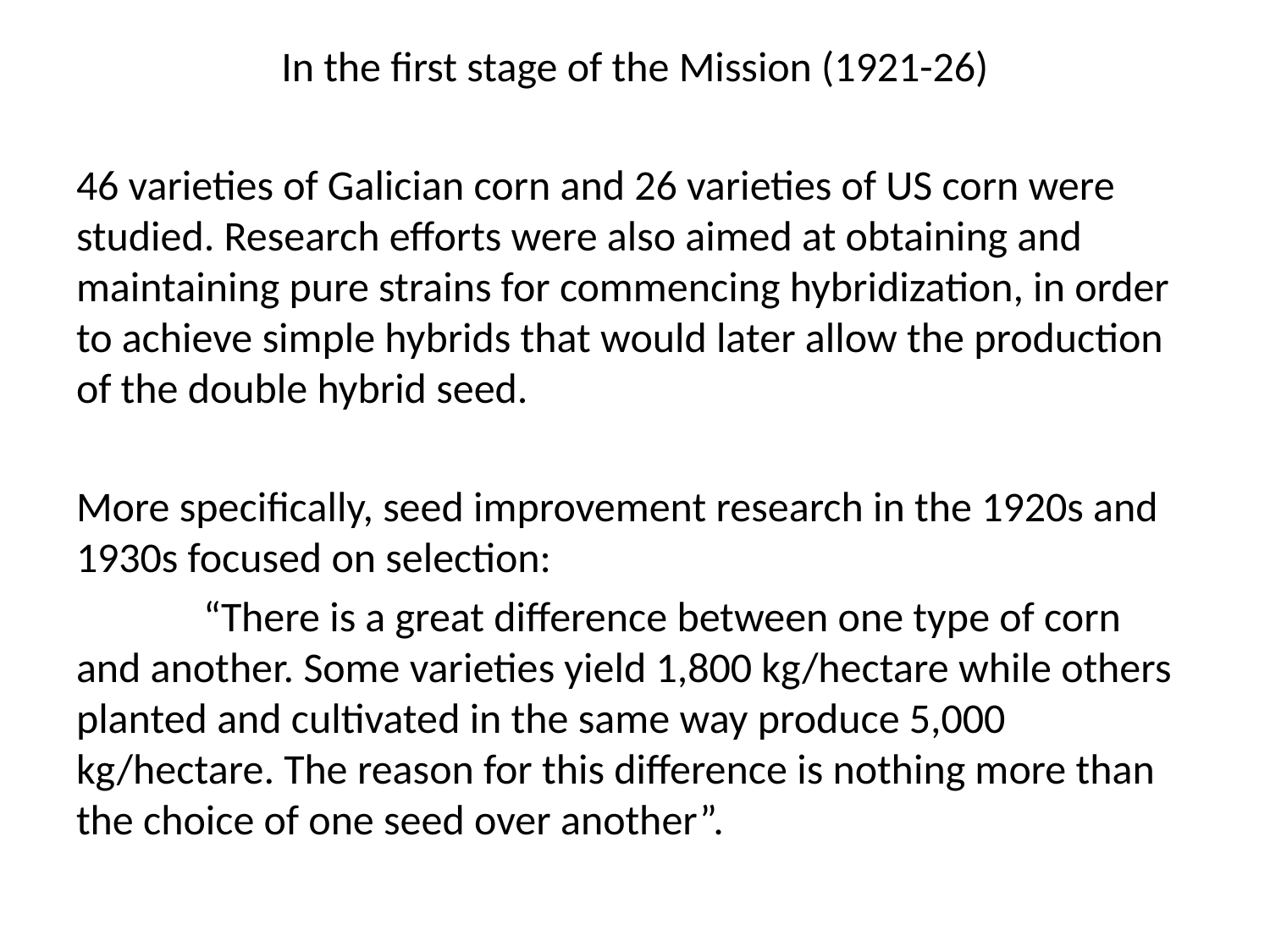

In the first stage of the Mission (1921-26)

46 varieties of Galician corn and 26 varieties of US corn were studied. Research efforts were also aimed at obtaining and maintaining pure strains for commencing hybridization, in order to achieve simple hybrids that would later allow the production of the double hybrid seed.

More specifically, seed improvement research in the 1920s and 1930s focused on selection:
	“There is a great difference between one type of corn and another. Some varieties yield 1,800 kg/hectare while others planted and cultivated in the same way produce 5,000 kg/hectare. The reason for this difference is nothing more than the choice of one seed over another”.